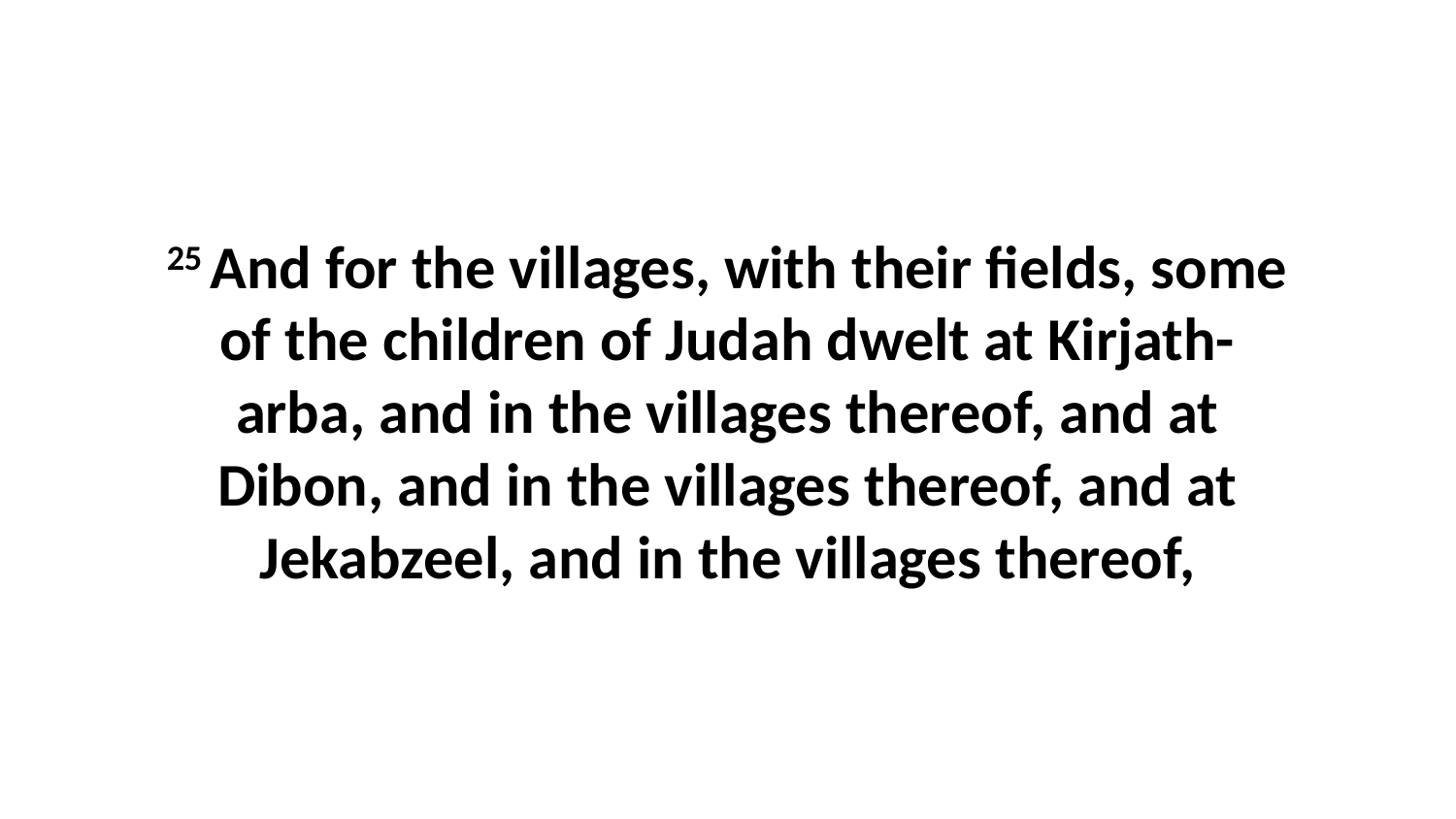

25 And for the villages, with their fields, some of the children of Judah dwelt at Kirjath-arba, and in the villages thereof, and at Dibon, and in the villages thereof, and at Jekabzeel, and in the villages thereof,